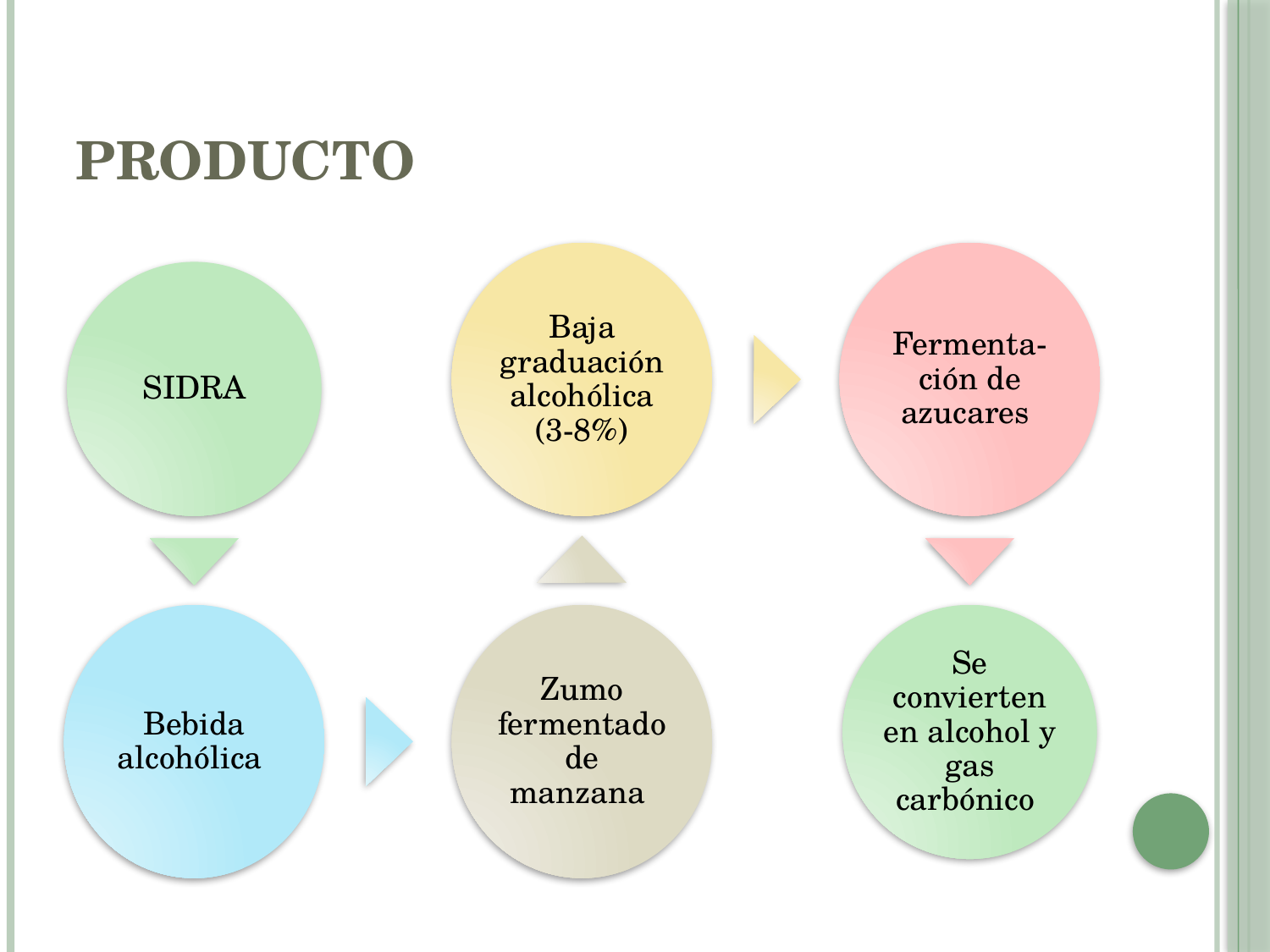

# Producto
SIDRA
Bebida alcohólica
Zumo fermentado de manzana
Baja graduación alcohólica (3-8%)
Fermenta- ción de azucares
Se convierten en alcohol y gas carbónico